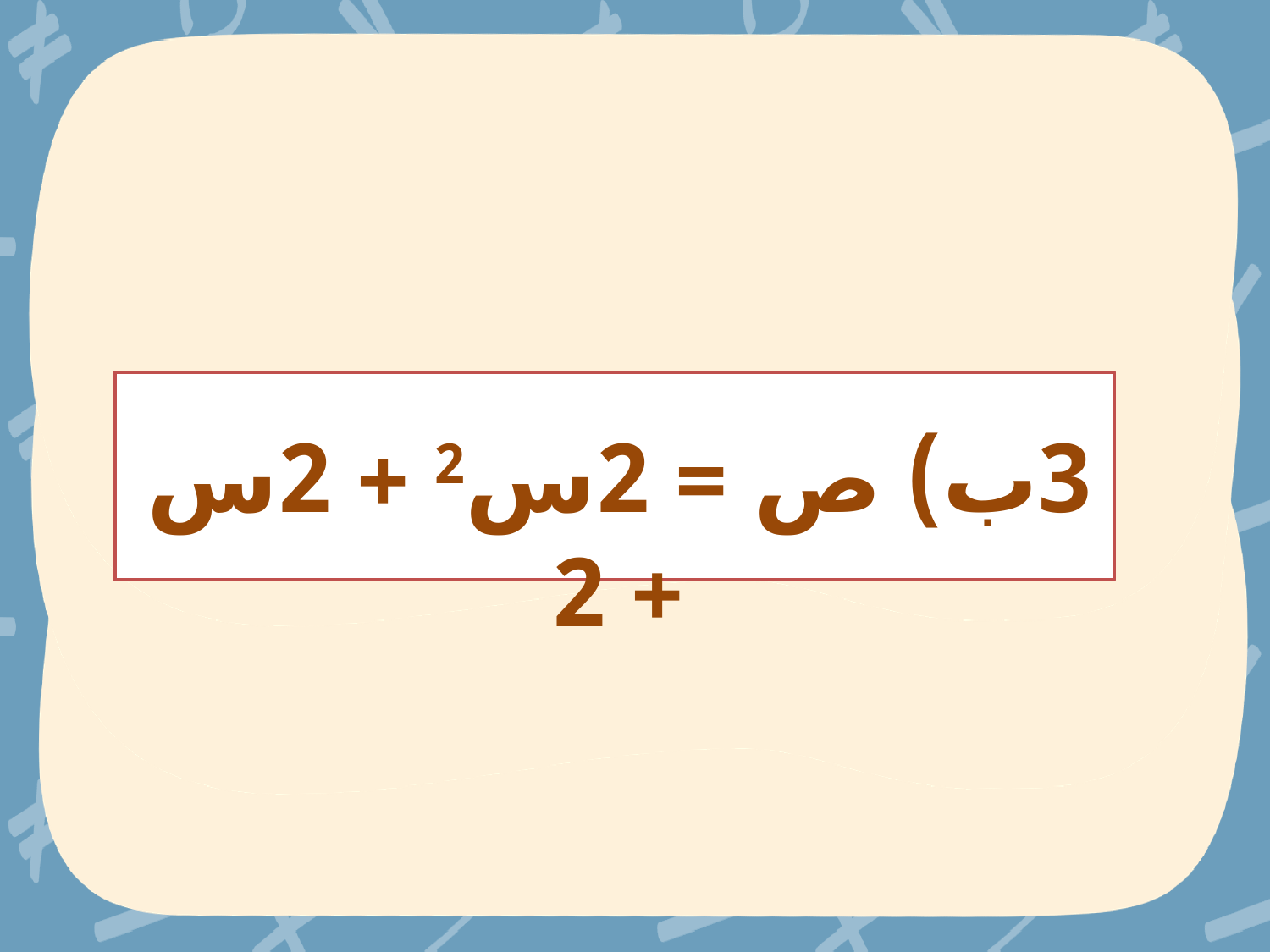

3ب) ص = 2س2 + 2س + 2